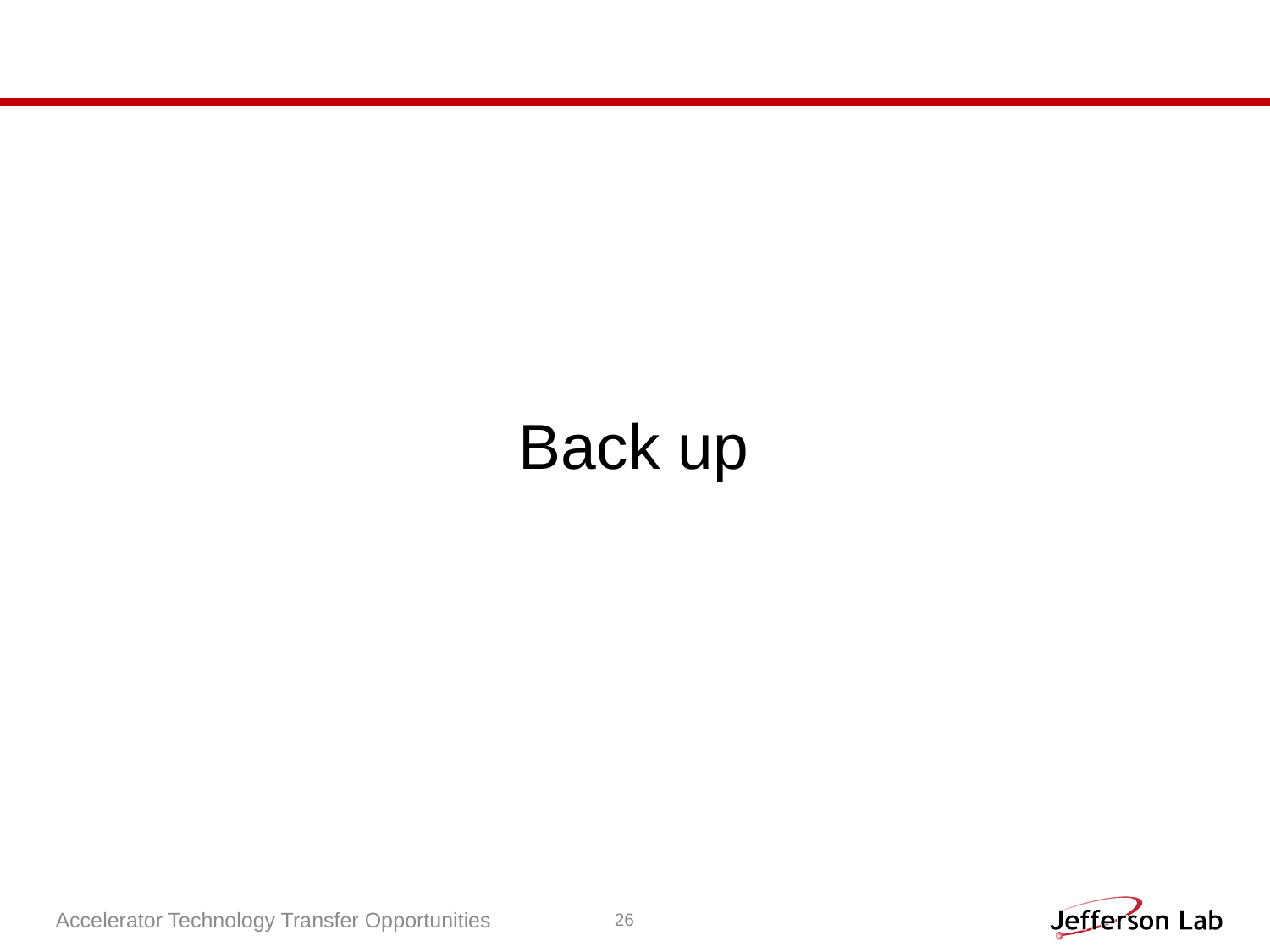

Back up
Accelerator Technology Transfer Opportunities
26